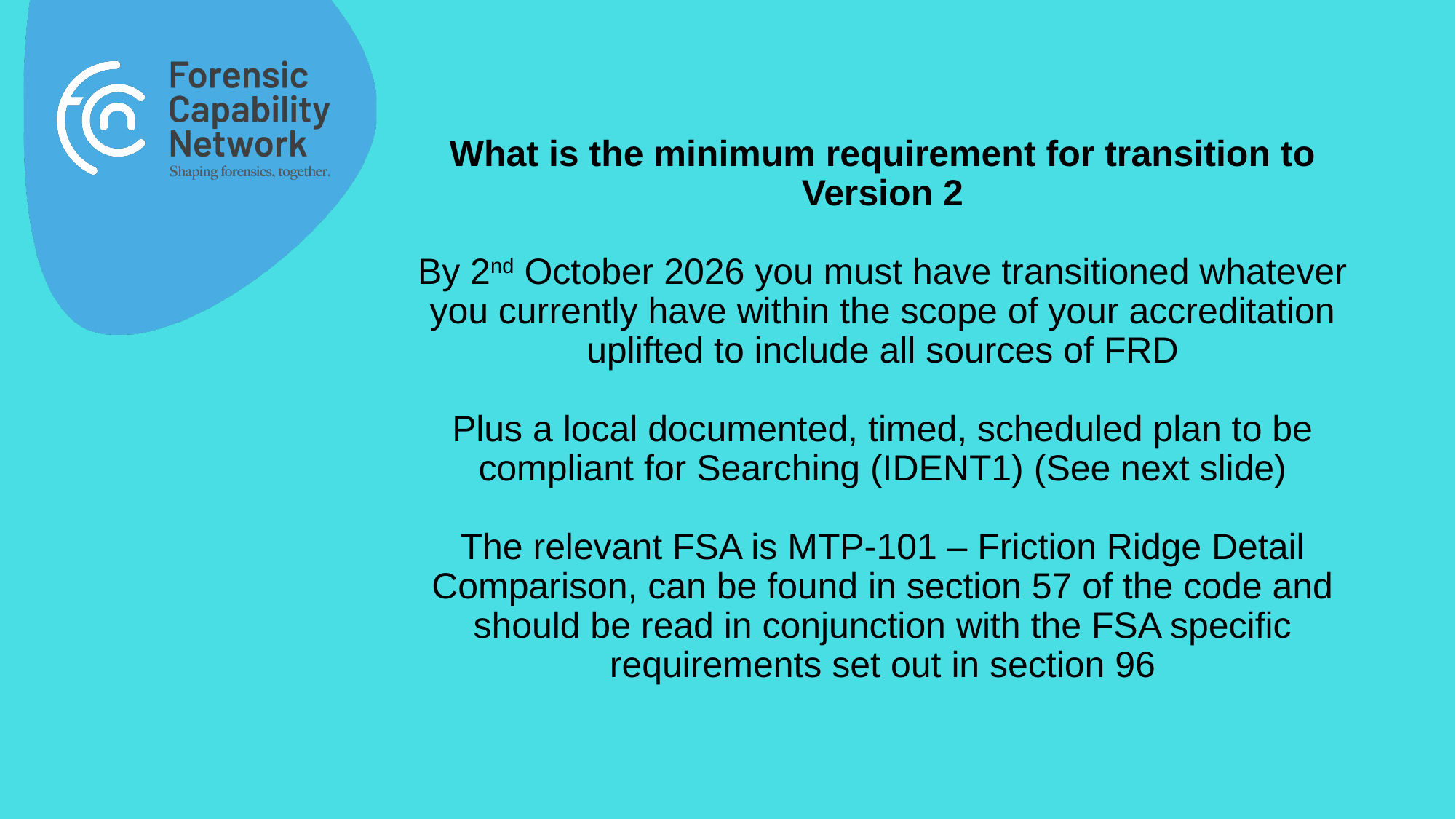

# What is the minimum requirement for transition to Version 2 By 2nd October 2026 you must have transitioned whatever you currently have within the scope of your accreditation uplifted to include all sources of FRD Plus a local documented, timed, scheduled plan to be compliant for Searching (IDENT1) (See next slide) The relevant FSA is MTP-101 – Friction Ridge Detail Comparison, can be found in section 57 of the code and should be read in conjunction with the FSA specific requirements set out in section 96